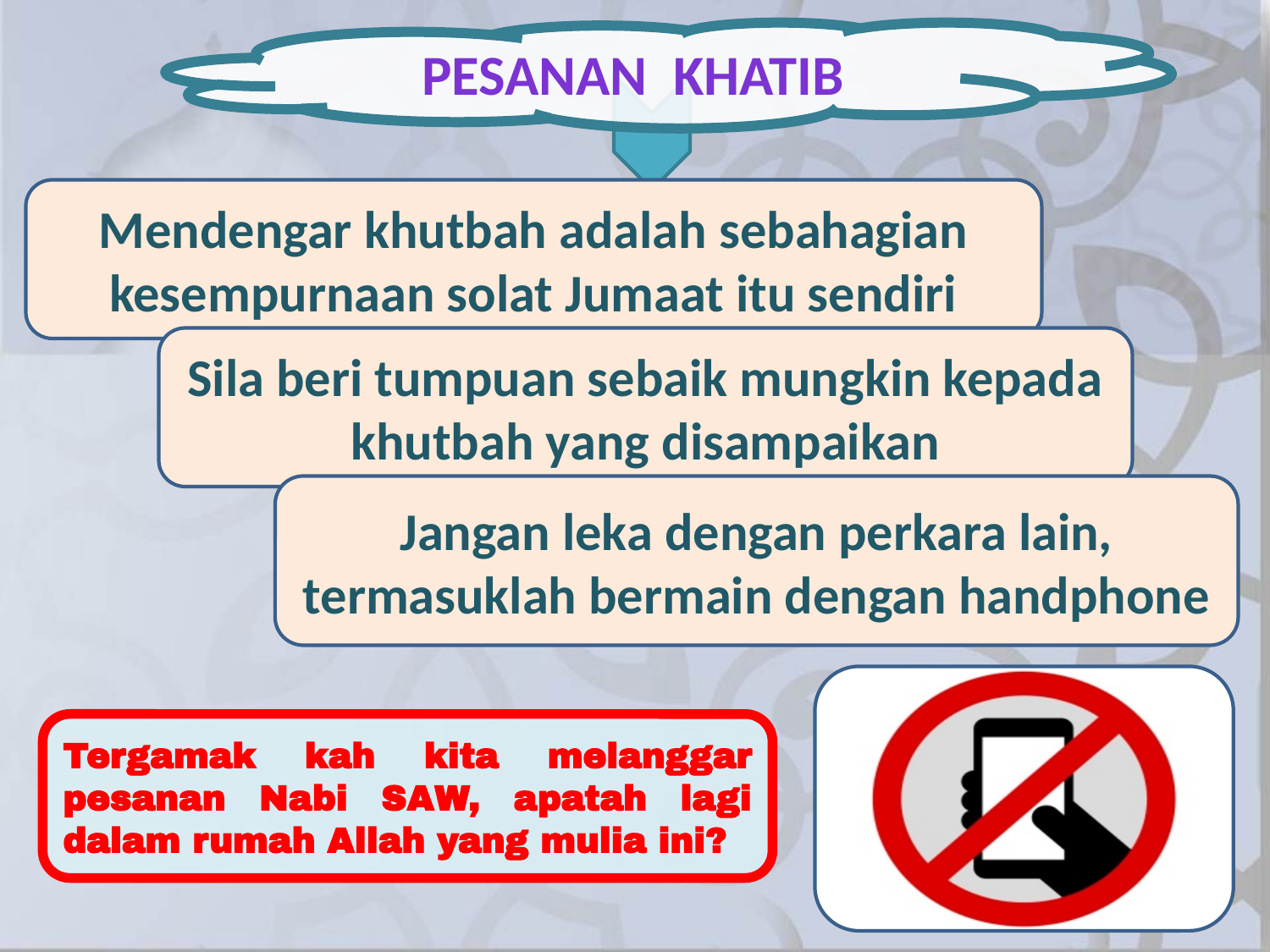

PESANAN  KHATIB

Mendengar khutbah adalah sebahagian kesempurnaan solat Jumaat itu sendiri
Sila beri tumpuan sebaik mungkin kepada khutbah yang disampaikan
Jangan leka dengan perkara lain, termasuklah bermain dengan handphone

Tergamak kah kita melanggar pesanan Nabi SAW, apatah lagi dalam rumah Allah yang mulia ini?